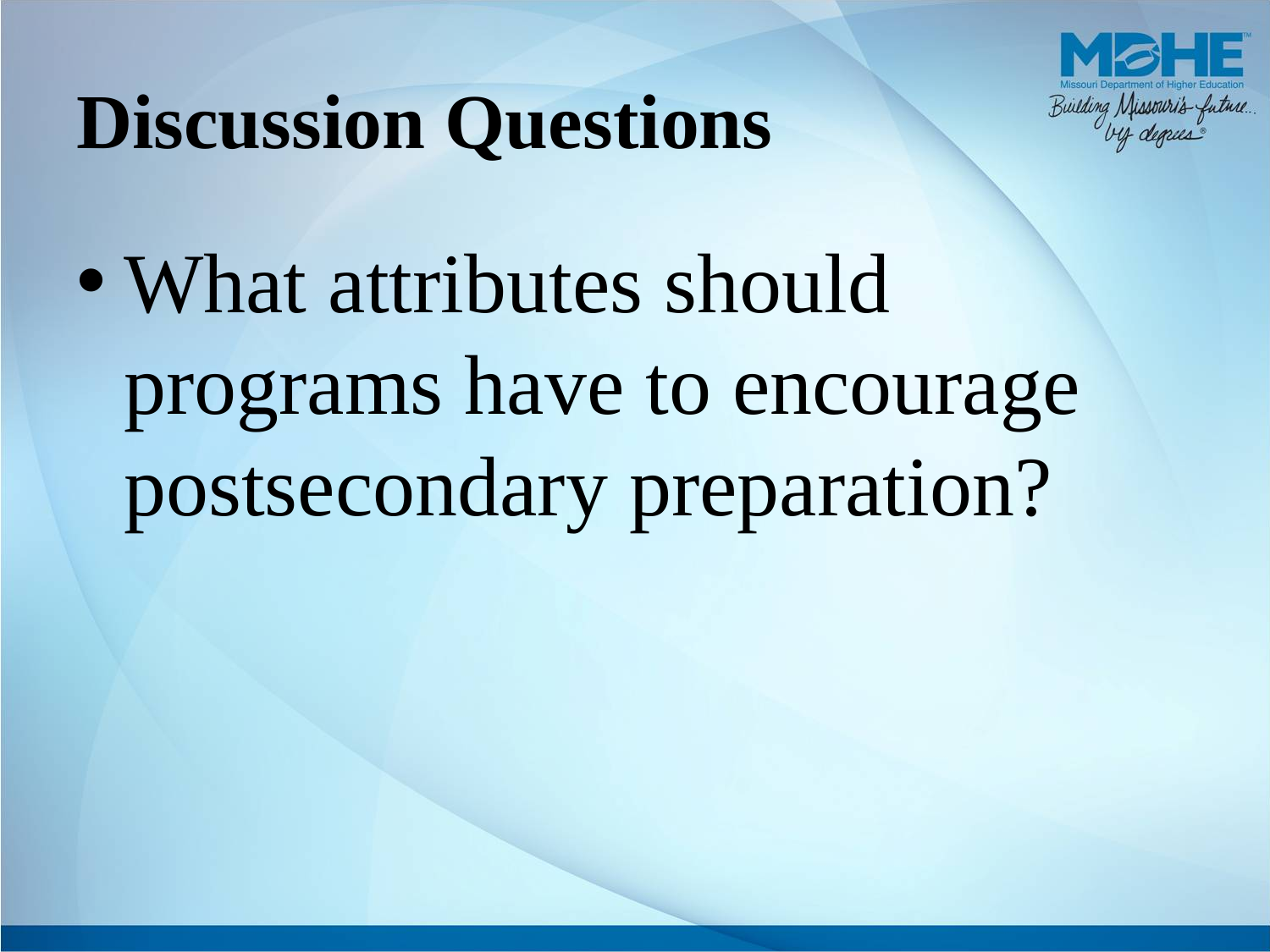

# Discussion Questions
What attributes should programs have to encourage postsecondary preparation?